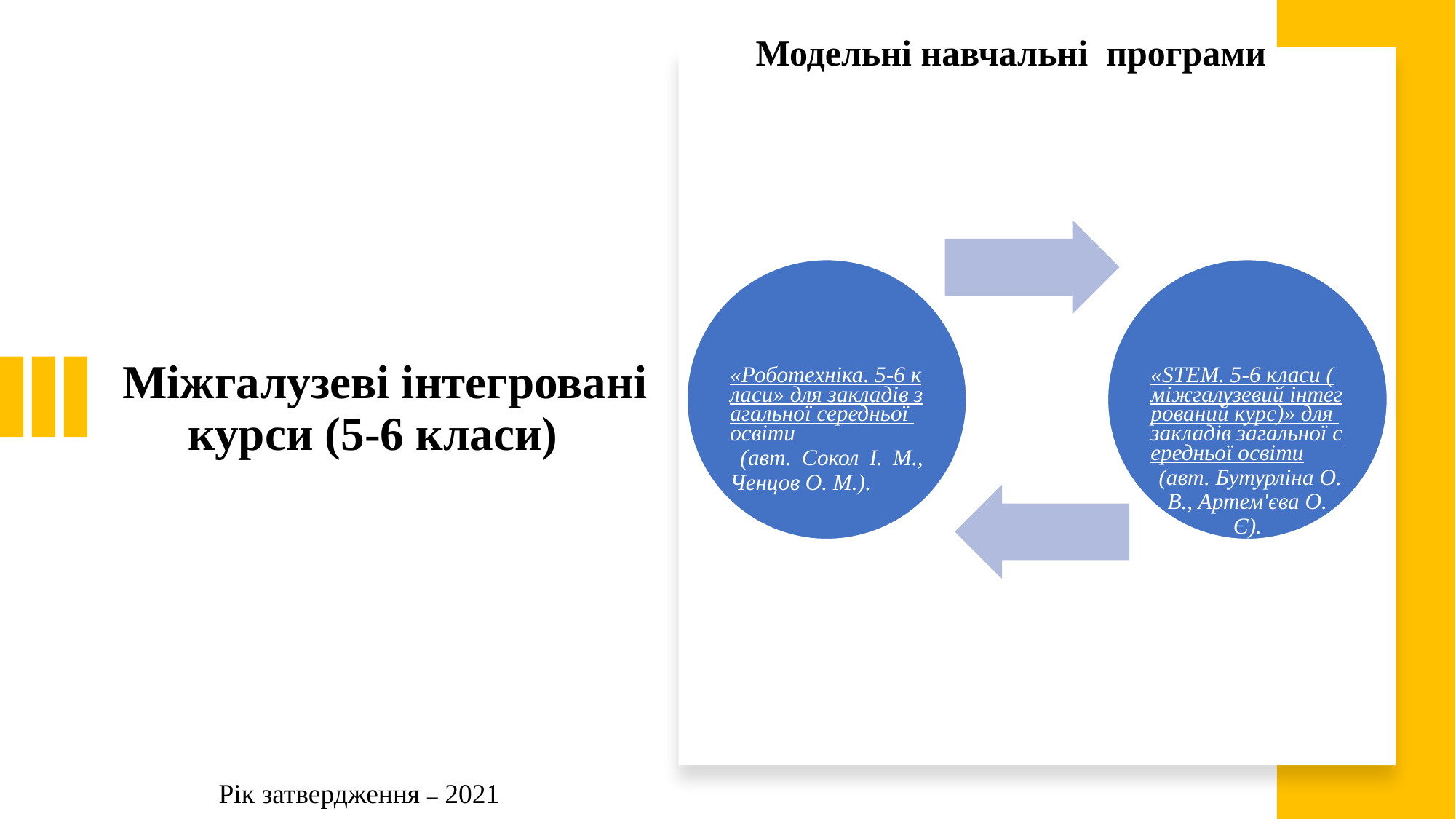

Модельні навчальні  програми

«Роботехніка. 5-6 класи» для закладів загальної середньої освіти (авт. Сокол І. М., Ченцов О. М.).

 «SТЕМ. 5-6 класи (міжгалузевий інтегрований курс)» для закладів загальної середньої освіти (авт. Бутурліна О. В., Артем'єва О. Є).

# Міжгалузеві інтегровані курси (5-6 класи)

Рік затвердження – 2021